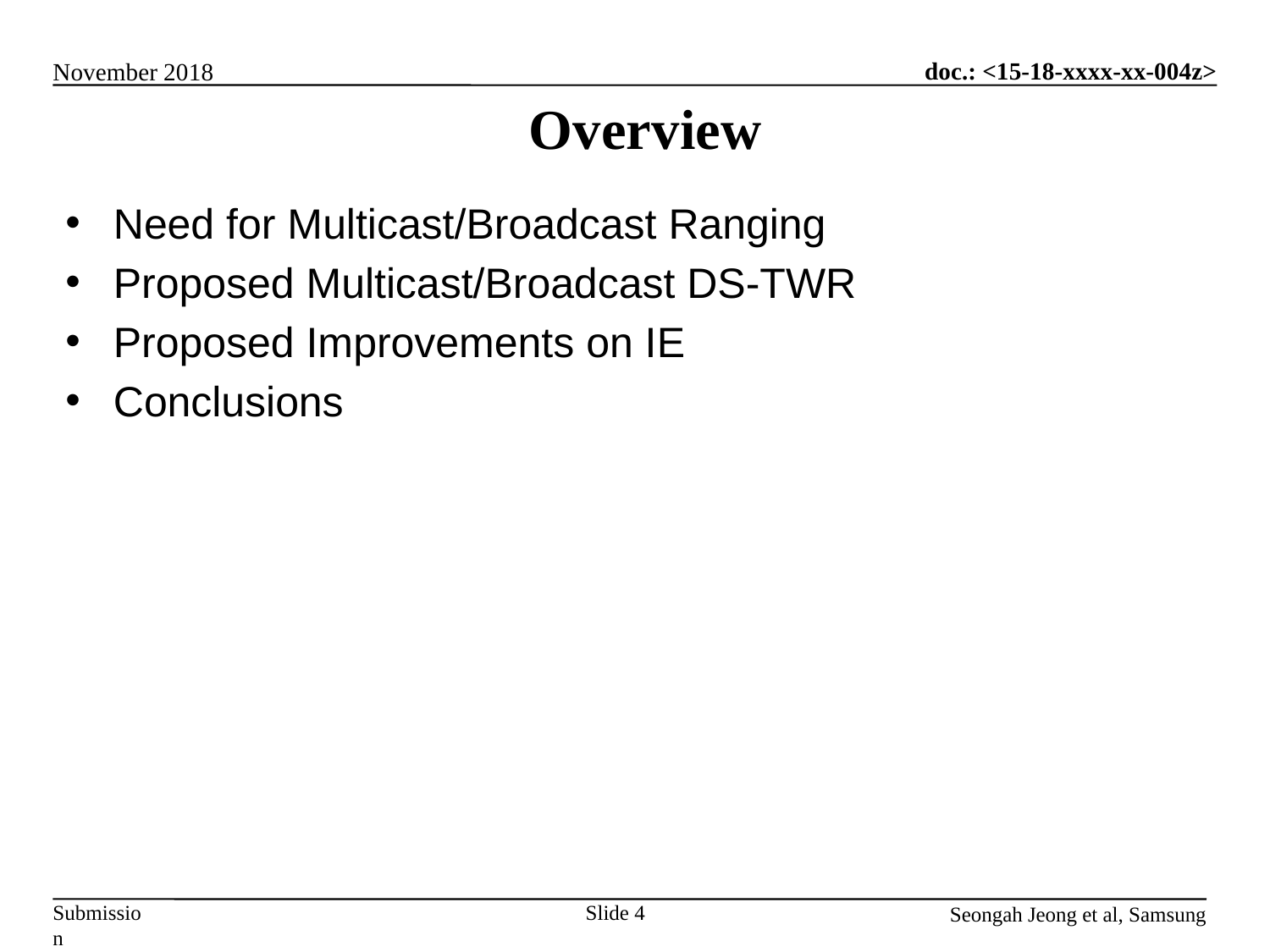

# Overview
Need for Multicast/Broadcast Ranging
Proposed Multicast/Broadcast DS-TWR
Proposed Improvements on IE
Conclusions